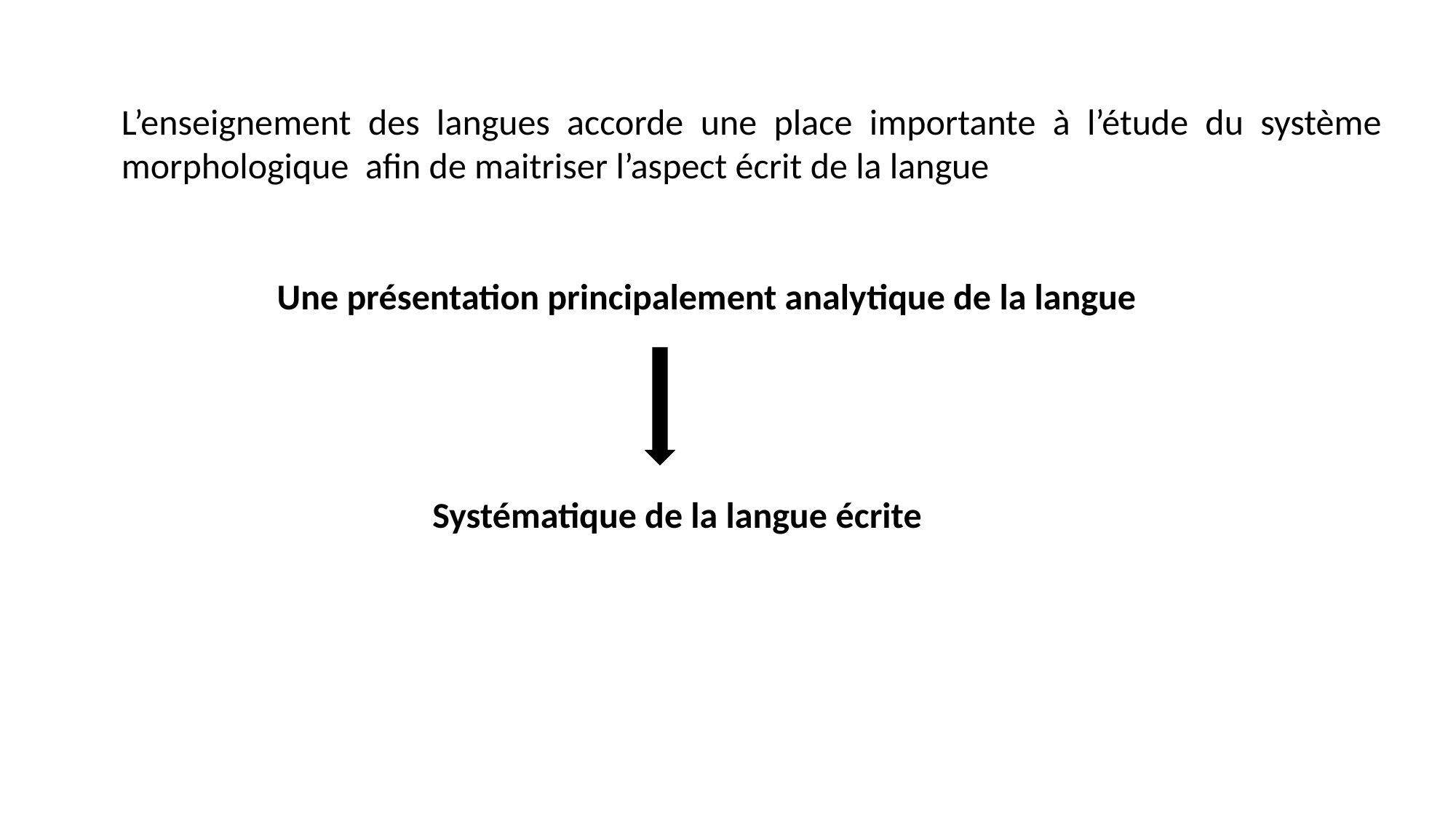

L’enseignement des langues accorde une place importante à l’étude du système morphologique  afin de maitriser l’aspect écrit de la langue

                   Une présentation principalement analytique de la langue

                                      Systématique de la langue écrite